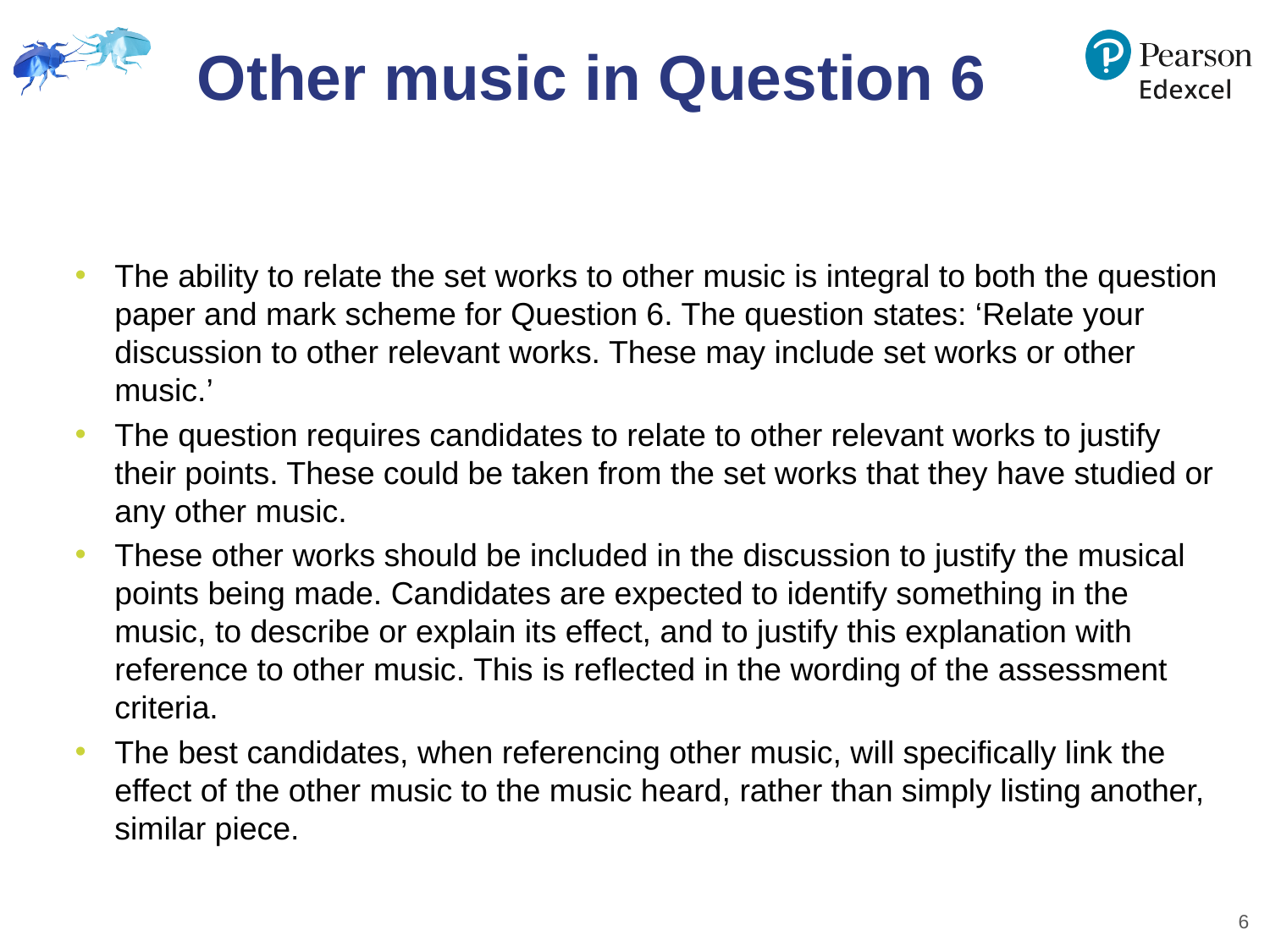

# Other music in Question 6
The ability to relate the set works to other music is integral to both the question paper and mark scheme for Question 6. The question states: ‘Relate your discussion to other relevant works. These may include set works or other music.’
The question requires candidates to relate to other relevant works to justify their points. These could be taken from the set works that they have studied or any other music.
These other works should be included in the discussion to justify the musical points being made. Candidates are expected to identify something in the music, to describe or explain its effect, and to justify this explanation with reference to other music. This is reflected in the wording of the assessment criteria.
The best candidates, when referencing other music, will specifically link the effect of the other music to the music heard, rather than simply listing another, similar piece.